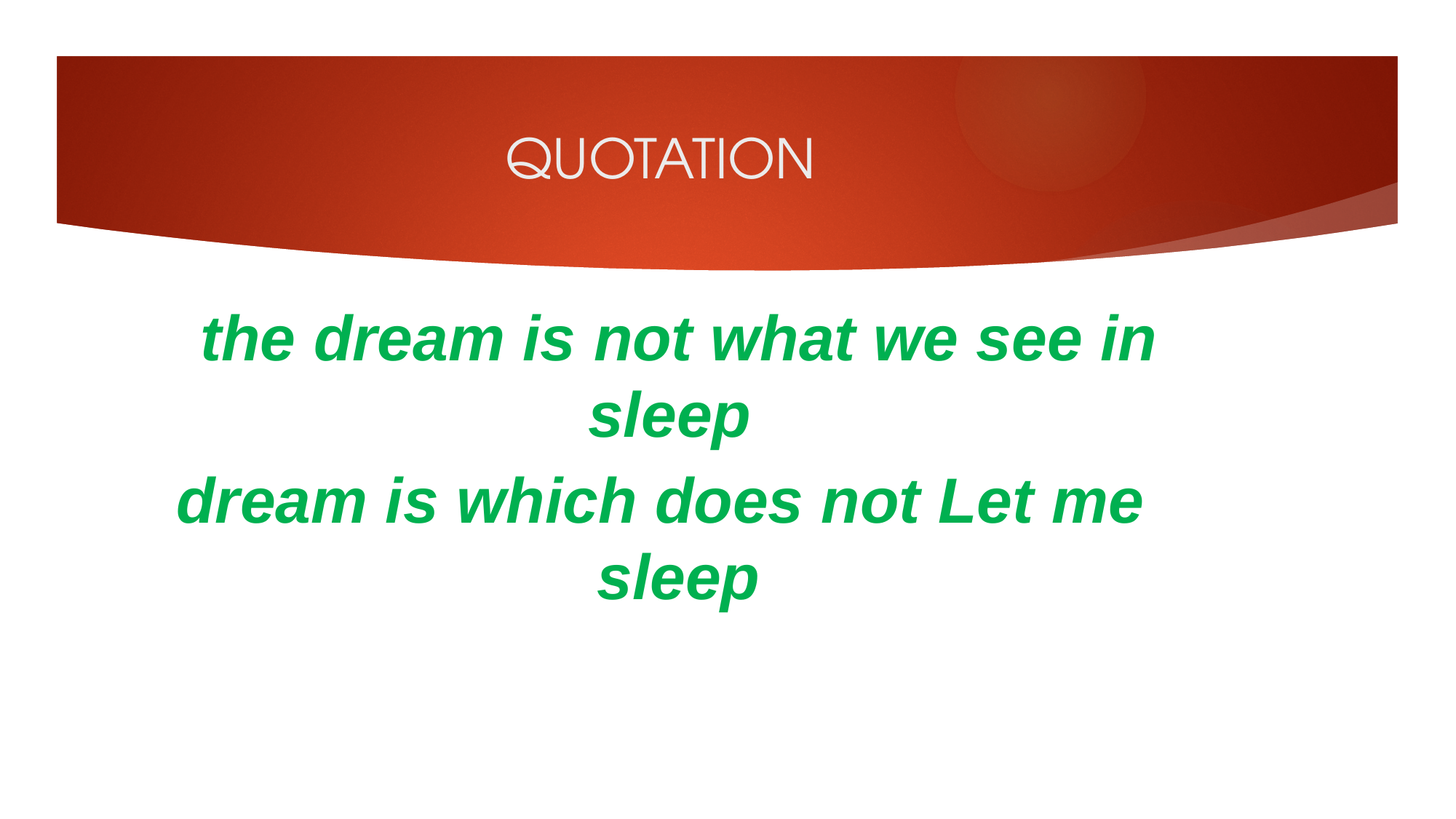

# QUOTATION
   the dream is not what we see in sleep
dream is which does not Let me sleep